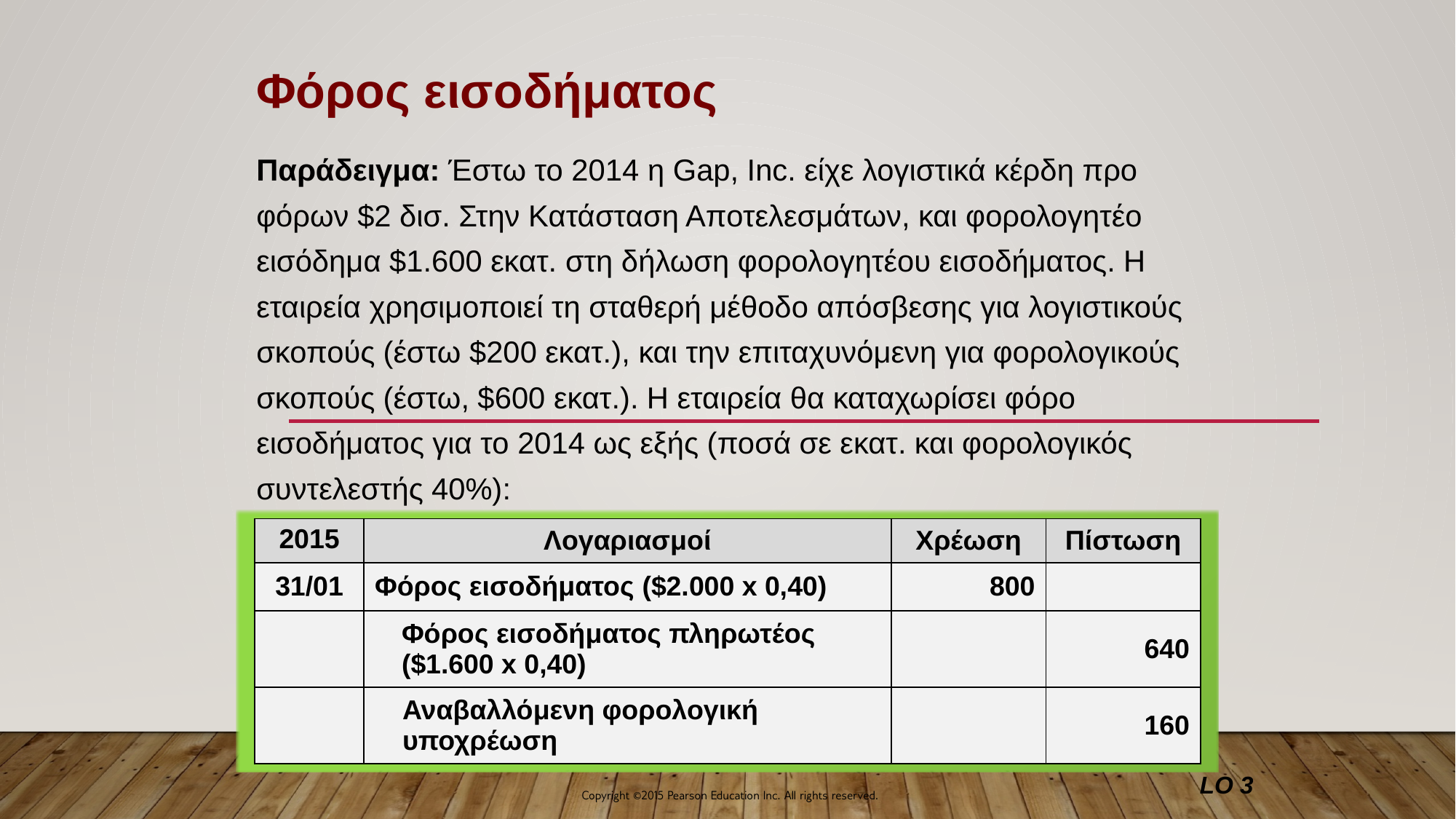

Φόρος εισοδήματος
Παράδειγμα: Έστω το 2014 η Gap, Inc. είχε λογιστικά κέρδη προ φόρων $2 δισ. Στην Κατάσταση Αποτελεσμάτων, και φορολογητέο εισόδημα $1.600 εκατ. στη δήλωση φορολογητέου εισοδήματος. Η εταιρεία χρησιμοποιεί τη σταθερή μέθοδο απόσβεσης για λογιστικούς σκοπούς (έστω $200 εκατ.), και την επιταχυνόμενη για φορολογικούς σκοπούς (έστω, $600 εκατ.). Η εταιρεία θα καταχωρίσει φόρο εισοδήματος για το 2014 ως εξής (ποσά σε εκατ. και φορολογικός συντελεστής 40%):

| 2015 | Λογαριασμοί | Χρέωση | Πίστωση |
| --- | --- | --- | --- |
| 31/01 | Φόρος εισοδήματος ($2.000 x 0,40) | 800 |  |
|  | Φόρος εισοδήματος πληρωτέος ($1.600 x 0,40) |  | 640 |
|  | Αναβαλλόμενη φορολογική υποχρέωση |  | 160 |
LO 3
Copyright ©2015 Pearson Education Inc. All rights reserved.